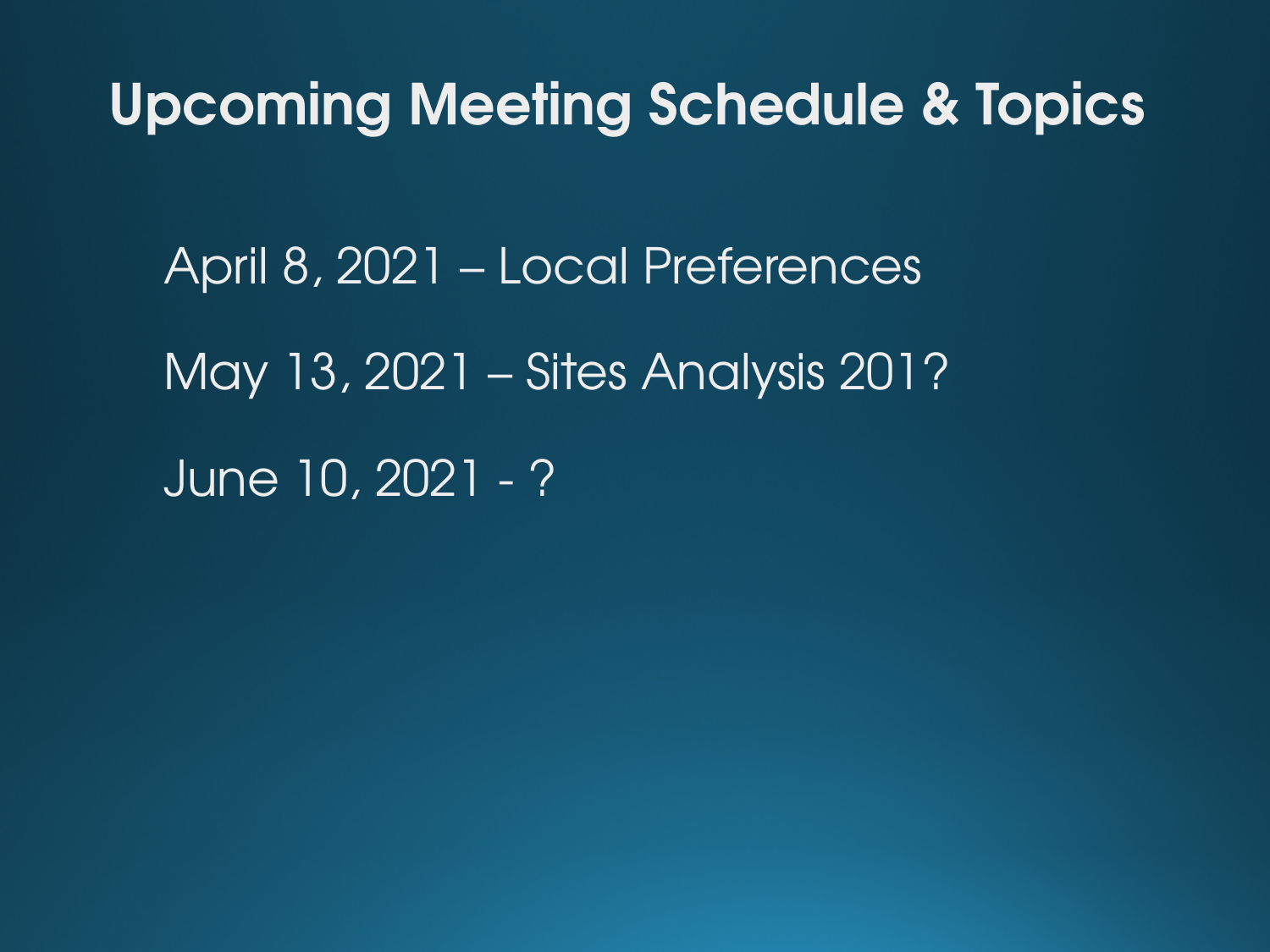

# Upcoming Meeting Schedule & Topics
April 8, 2021 – Local Preferences

May 13, 2021 – Sites Analysis 201?

June 10, 2021 - ?